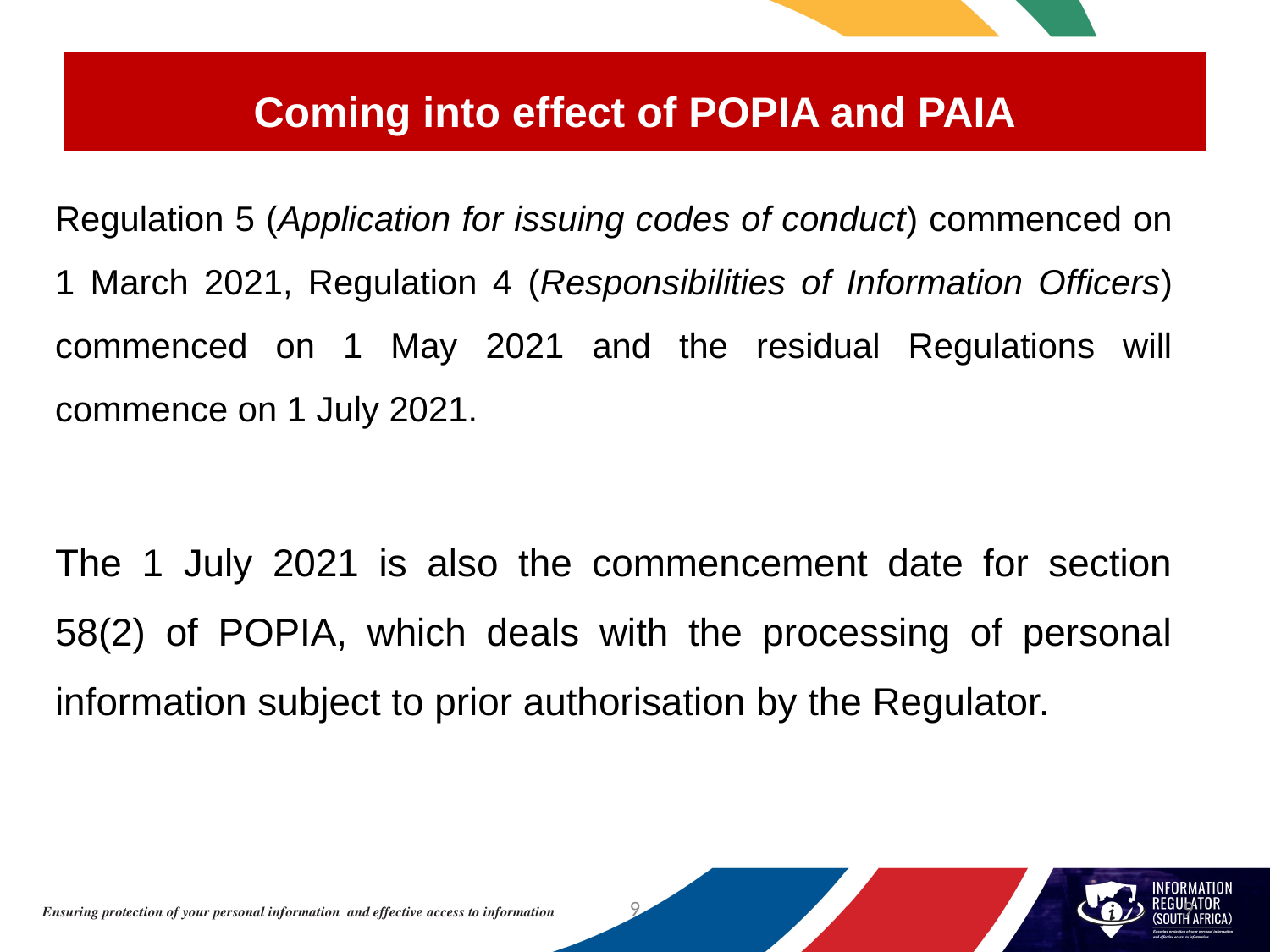

# Coming into effect of POPIA and PAIA
Regulation 5 (Application for issuing codes of conduct) commenced on 1 March 2021, Regulation 4 (Responsibilities of Information Officers) commenced on 1 May 2021 and the residual Regulations will commence on 1 July 2021.

The 1 July 2021 is also the commencement date for section 58(2) of POPIA, which deals with the processing of personal information subject to prior authorisation by the Regulator.

9
9